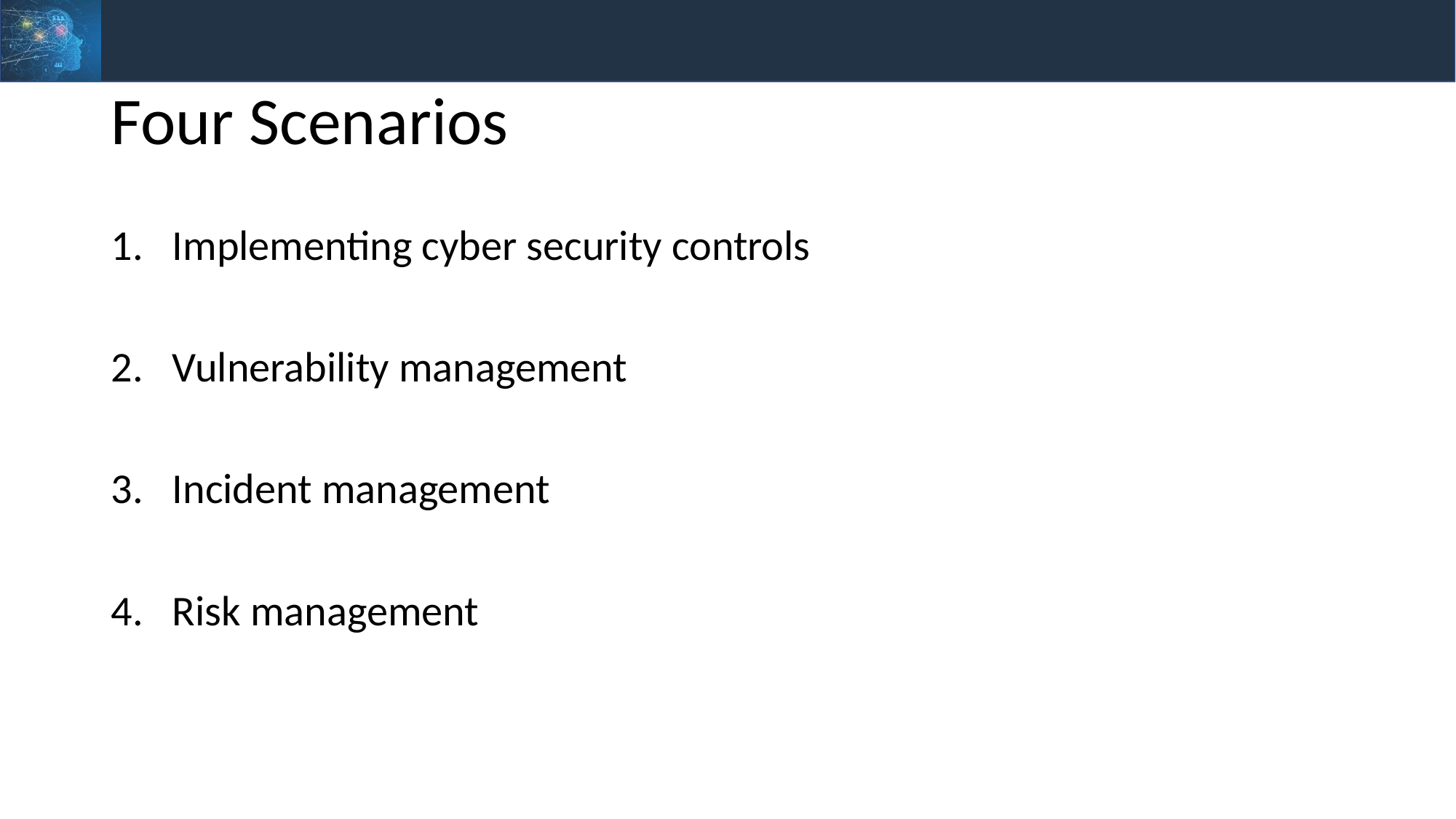

# Four Scenarios
Implementing cyber security controls

Vulnerability management

Incident management

Risk management